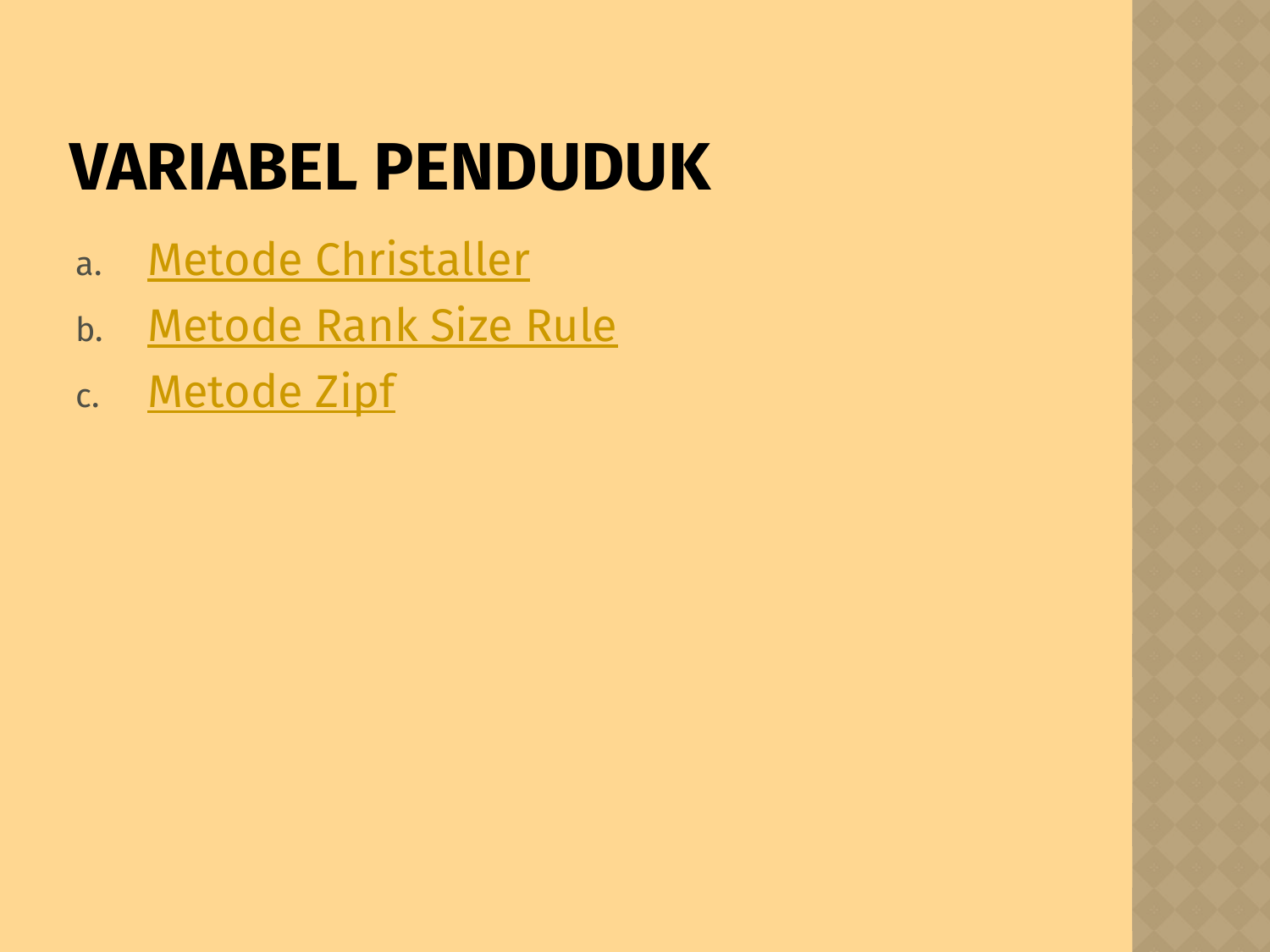

# Variabel penduduk
Metode Christaller
Metode Rank Size Rule
Metode Zipf